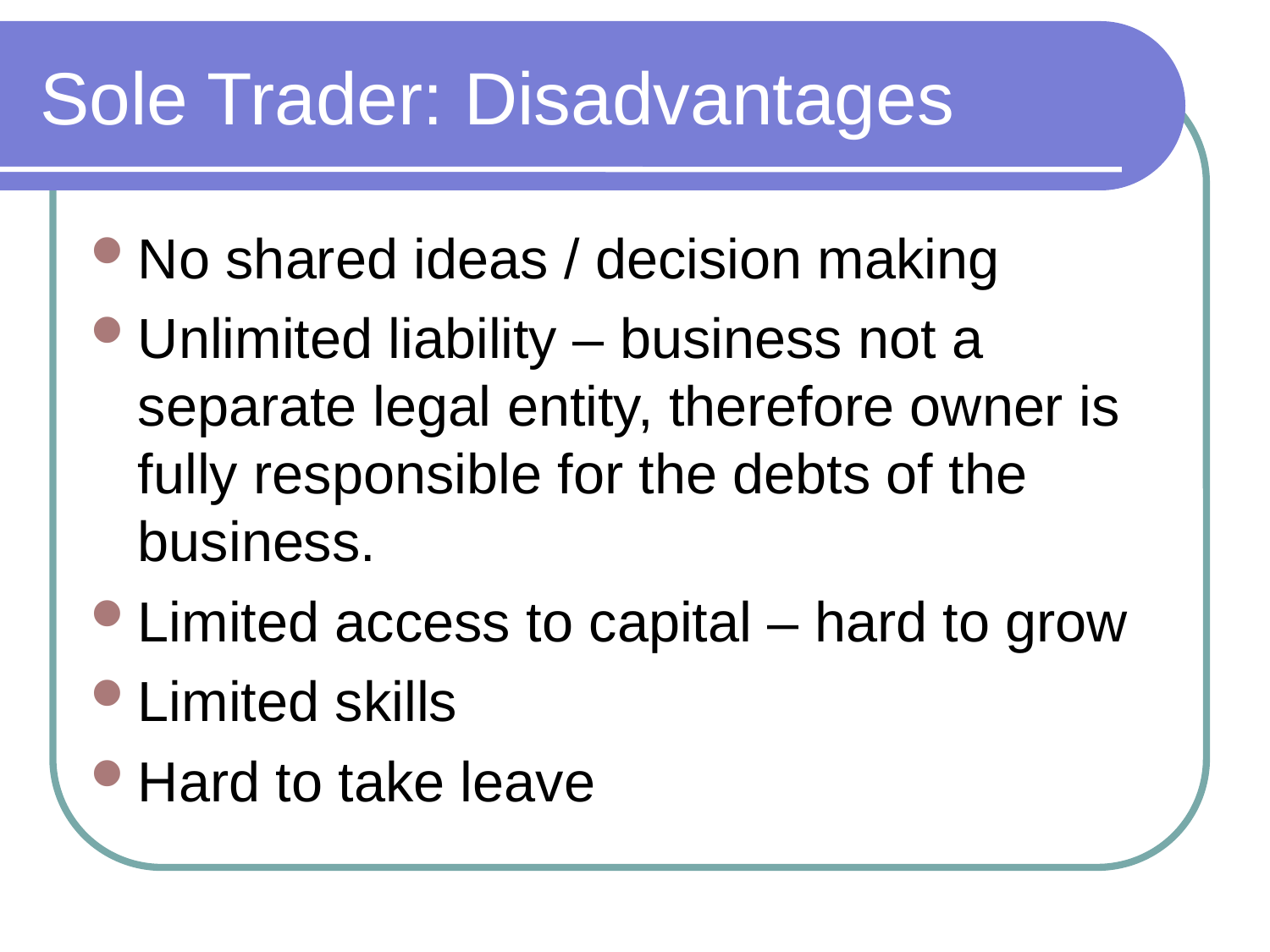

# Sole Trader: Disadvantages
No shared ideas / decision making
Unlimited liability – business not a separate legal entity, therefore owner is fully responsible for the debts of the business.
Limited access to capital – hard to grow
Limited skills
Hard to take leave